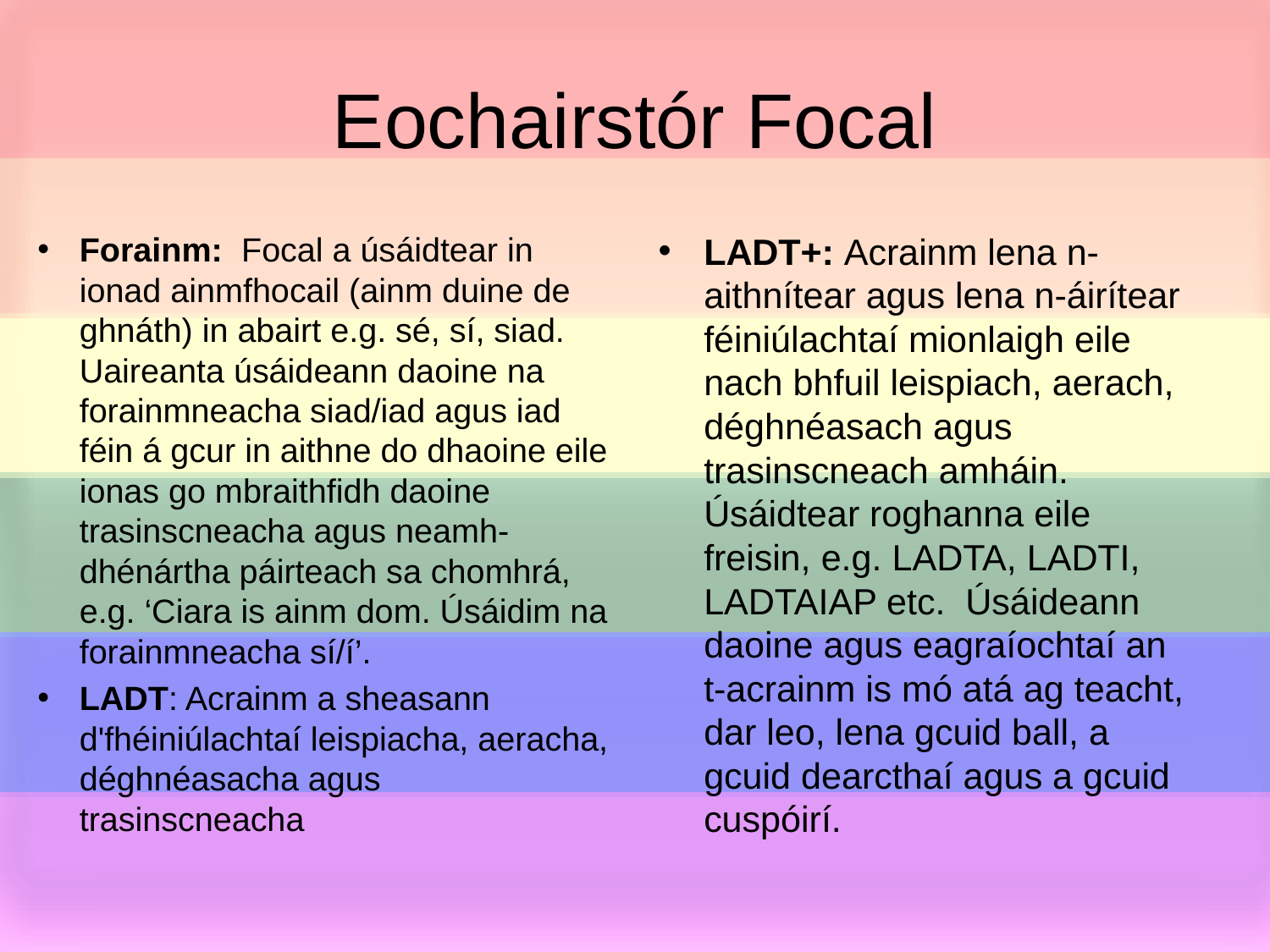

# Eochairstór Focal
Forainm:  Focal a úsáidtear in ionad ainmfhocail (ainm duine de ghnáth) in abairt e.g. sé, sí, siad.  Uaireanta úsáideann daoine na forainmneacha siad/iad agus iad féin á gcur in aithne do dhaoine eile ionas go mbraithfidh daoine trasinscneacha agus neamh-dhénártha páirteach sa chomhrá, e.g. ‘Ciara is ainm dom. Úsáidim na forainmneacha sí/í’.
LADT: Acrainm a sheasann d'fhéiniúlachtaí leispiacha, aeracha, déghnéasacha agus trasinscneacha

LADT+: Acrainm lena n-aithnítear agus lena n-áirítear féiniúlachtaí mionlaigh eile nach bhfuil leispiach, aerach, déghnéasach agus trasinscneach amháin. Úsáidtear roghanna eile freisin, e.g. LADTA, LADTI, LADTAIAP etc.  Úsáideann daoine agus eagraíochtaí an t-acrainm is mó atá ag teacht, dar leo, lena gcuid ball, a gcuid dearcthaí agus a gcuid cuspóirí.